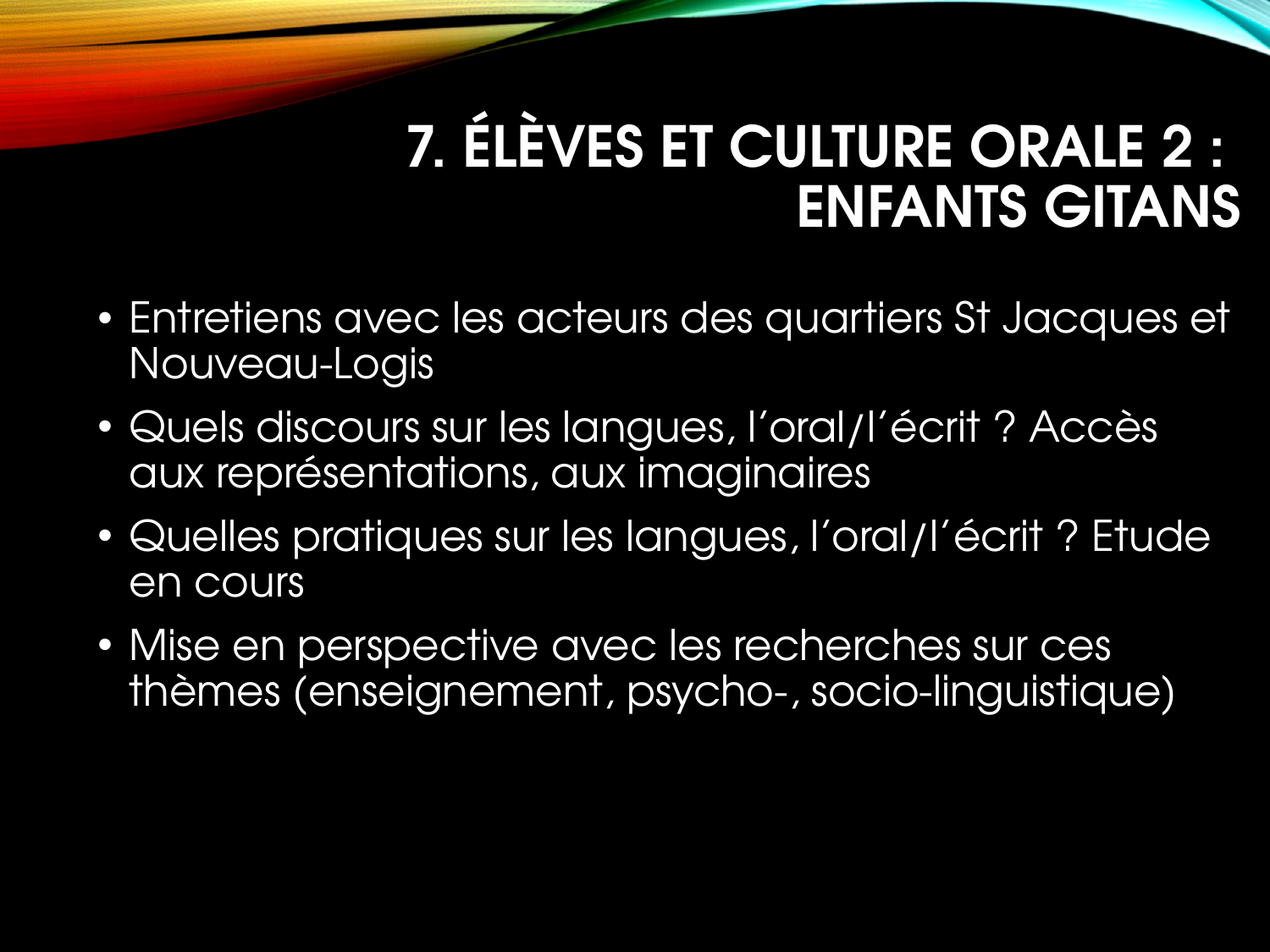

# 7. élèves et culture orale 2 : enfants gitans

Entretiens avec les acteurs des quartiers St Jacques et Nouveau-Logis
Quels discours sur les langues, l’oral/l’écrit ? Accès aux représentations, aux imaginaires
Quelles pratiques sur les langues, l’oral/l’écrit ? Etude en cours
Mise en perspective avec les recherches sur ces thèmes (enseignement, psycho-, socio-linguistique)